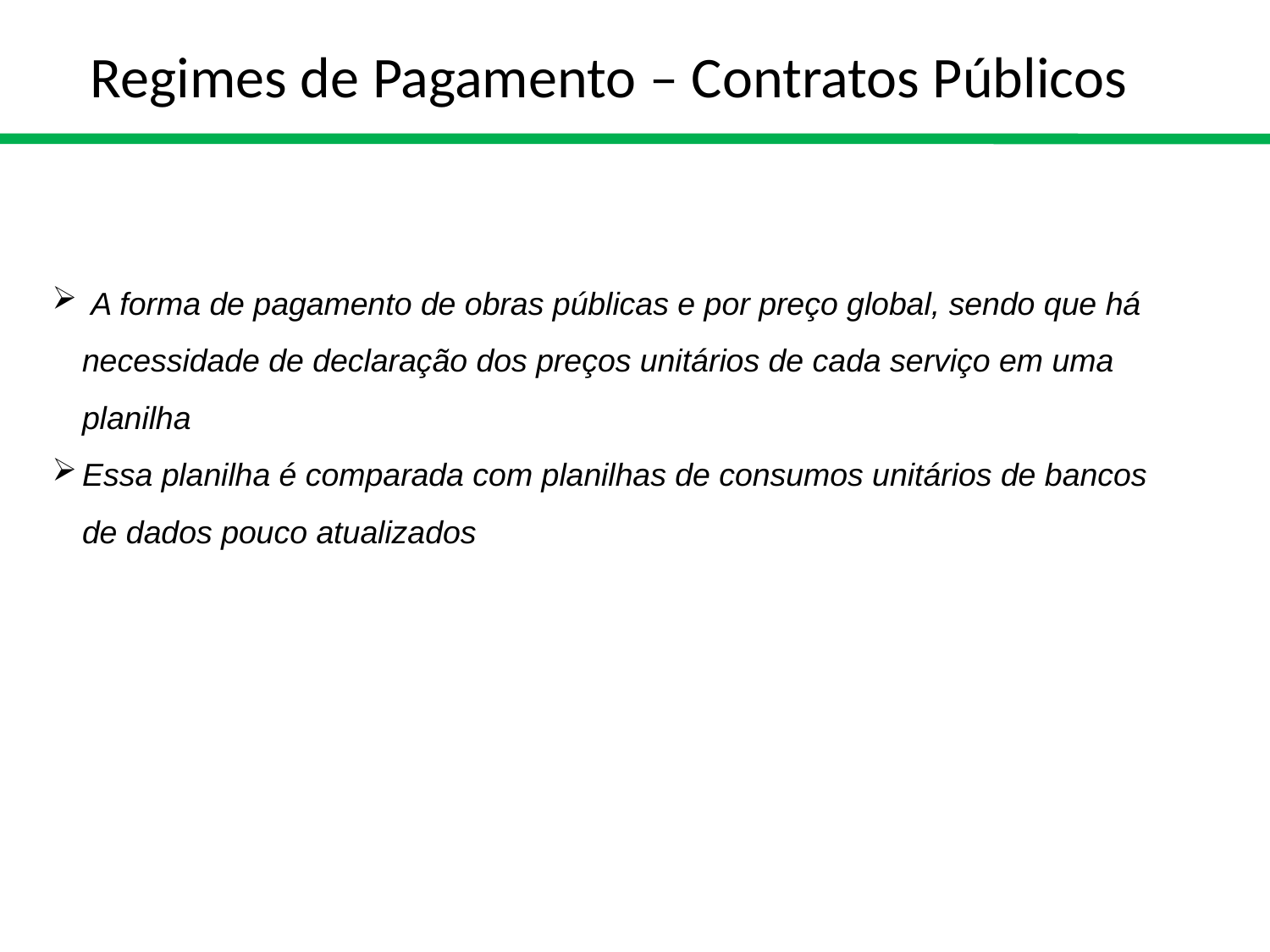

Regimes de Pagamento – Contratos Públicos
 A forma de pagamento de obras públicas e por preço global, sendo que há necessidade de declaração dos preços unitários de cada serviço em uma planilha
Essa planilha é comparada com planilhas de consumos unitários de bancos de dados pouco atualizados